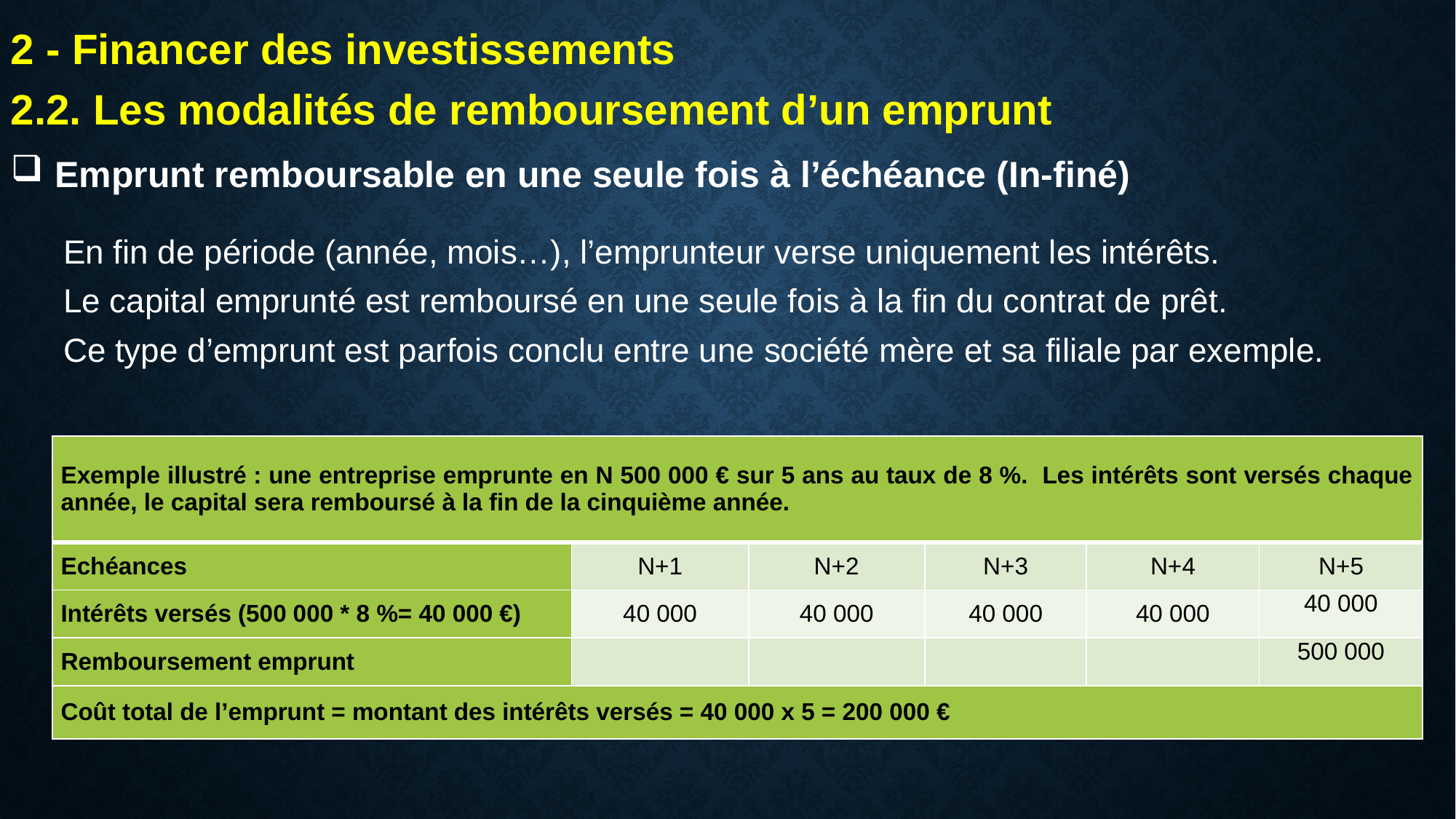

2 - Financer des investissements
2.2. Les modalités de remboursement d’un emprunt
 Emprunt remboursable en une seule fois à l’échéance (In-finé)
En fin de période (année, mois…), l’emprunteur verse uniquement les intérêts.
Le capital emprunté est remboursé en une seule fois à la fin du contrat de prêt.
Ce type d’emprunt est parfois conclu entre une société mère et sa filiale par exemple.
| Exemple illustré : une entreprise emprunte en N 500 000 € sur 5 ans au taux de 8 %. Les intérêts sont versés chaque année, le capital sera remboursé à la fin de la cinquième année. |  |  |  |  |  |
| --- | --- | --- | --- | --- | --- |
| Echéances | N+1 | N+2 | N+3 | N+4 | N+5 |
| Intérêts versés (500 000 \* 8 %= 40 000 €) | 40 000 | 40 000 | 40 000 | 40 000 | 40 000 |
| Remboursement emprunt |  |  |  |  | 500 000 |
| Coût total de l’emprunt = montant des intérêts versés = 40 000 x 5 = 200 000 € |  |  |  |  |  |